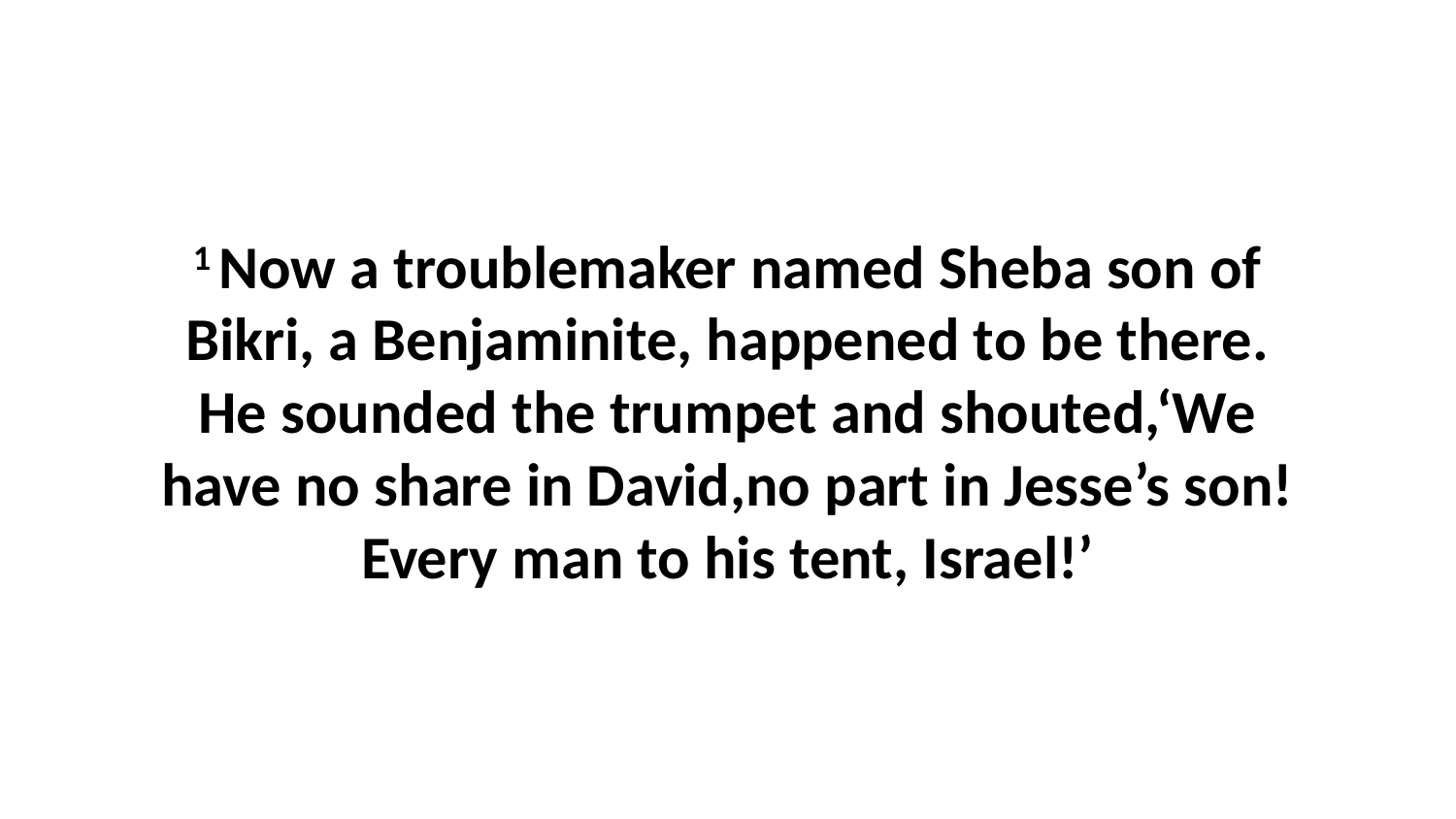

1 Now a troublemaker named Sheba son of Bikri, a Benjaminite, happened to be there. He sounded the trumpet and shouted,‘We have no share in David,no part in Jesse’s son!Every man to his tent, Israel!’